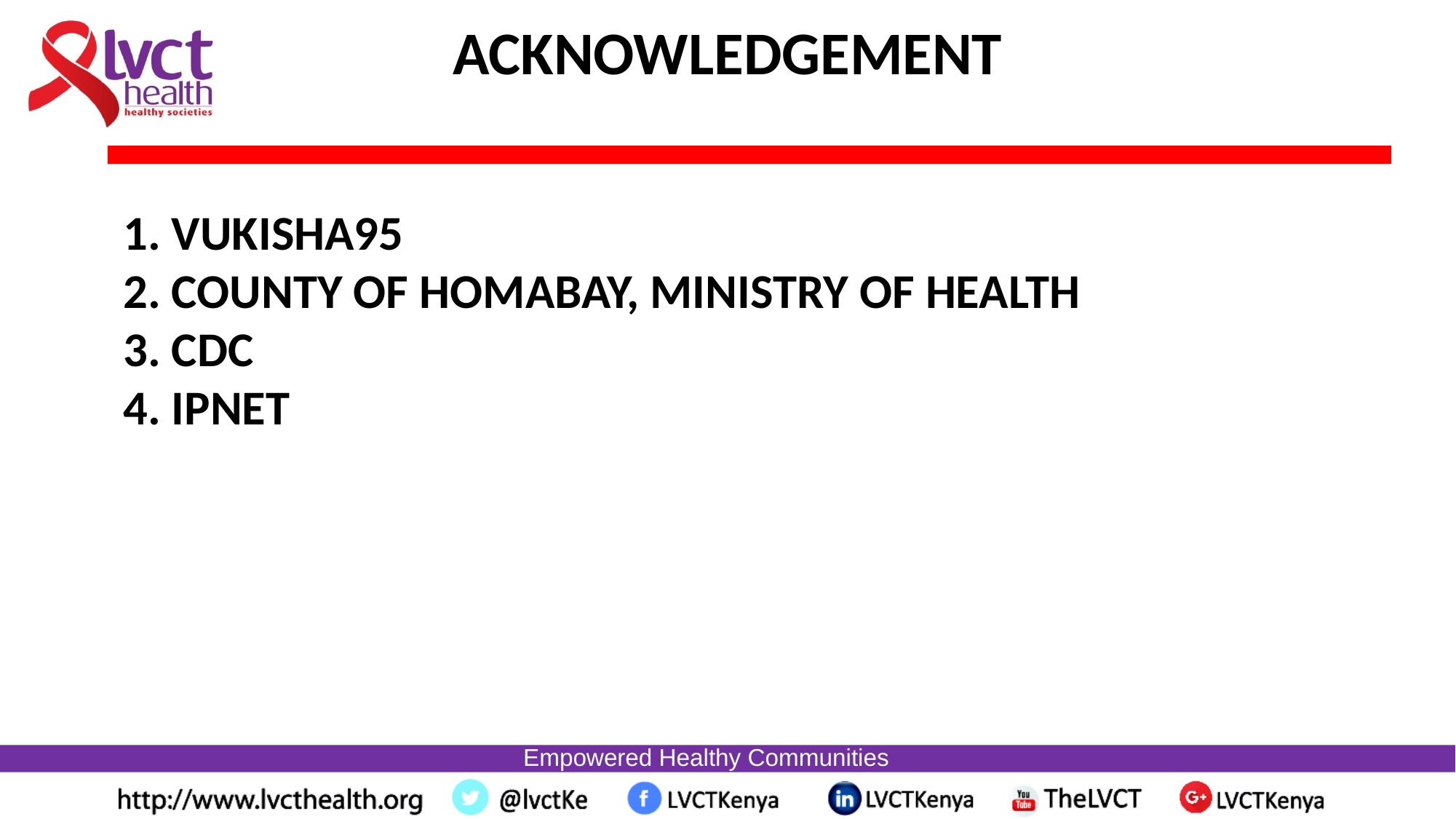

# ACKNOWLEDGEMENT

1. VUKISHA95
2. COUNTY OF HOMABAY, MINISTRY OF HEALTH
3. CDC
4. IPNET